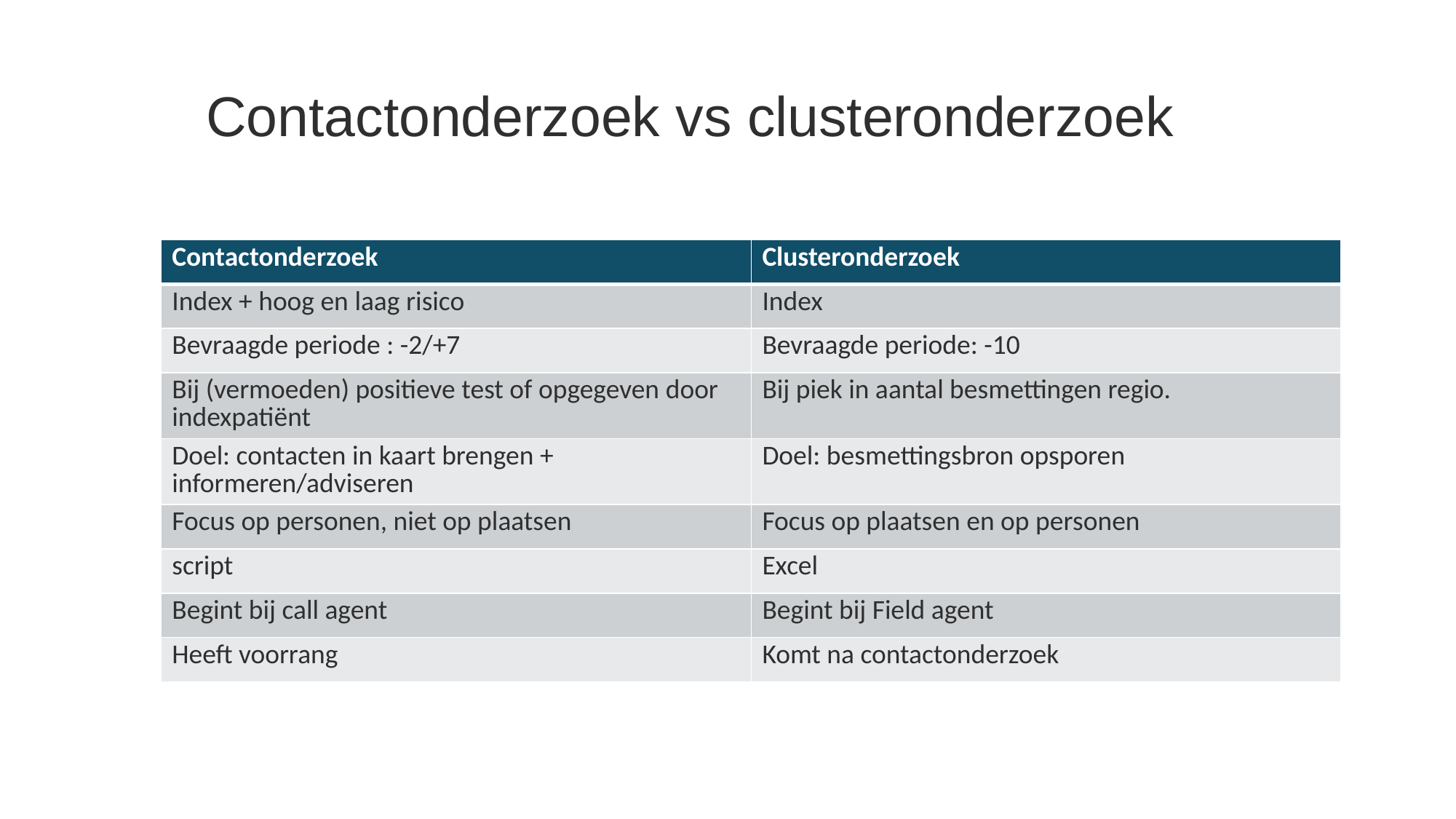

# Contactonderzoek vs clusteronderzoek
| Contactonderzoek | Clusteronderzoek |
| --- | --- |
| Index + hoog en laag risico | Index |
| Bevraagde periode : -2/+7 | Bevraagde periode: -10 |
| Bij (vermoeden) positieve test of opgegeven door indexpatiënt | Bij piek in aantal besmettingen regio. |
| Doel: contacten in kaart brengen + informeren/adviseren | Doel: besmettingsbron opsporen |
| Focus op personen, niet op plaatsen | Focus op plaatsen en op personen |
| script | Excel |
| Begint bij call agent | Begint bij Field agent |
| Heeft voorrang | Komt na contactonderzoek |